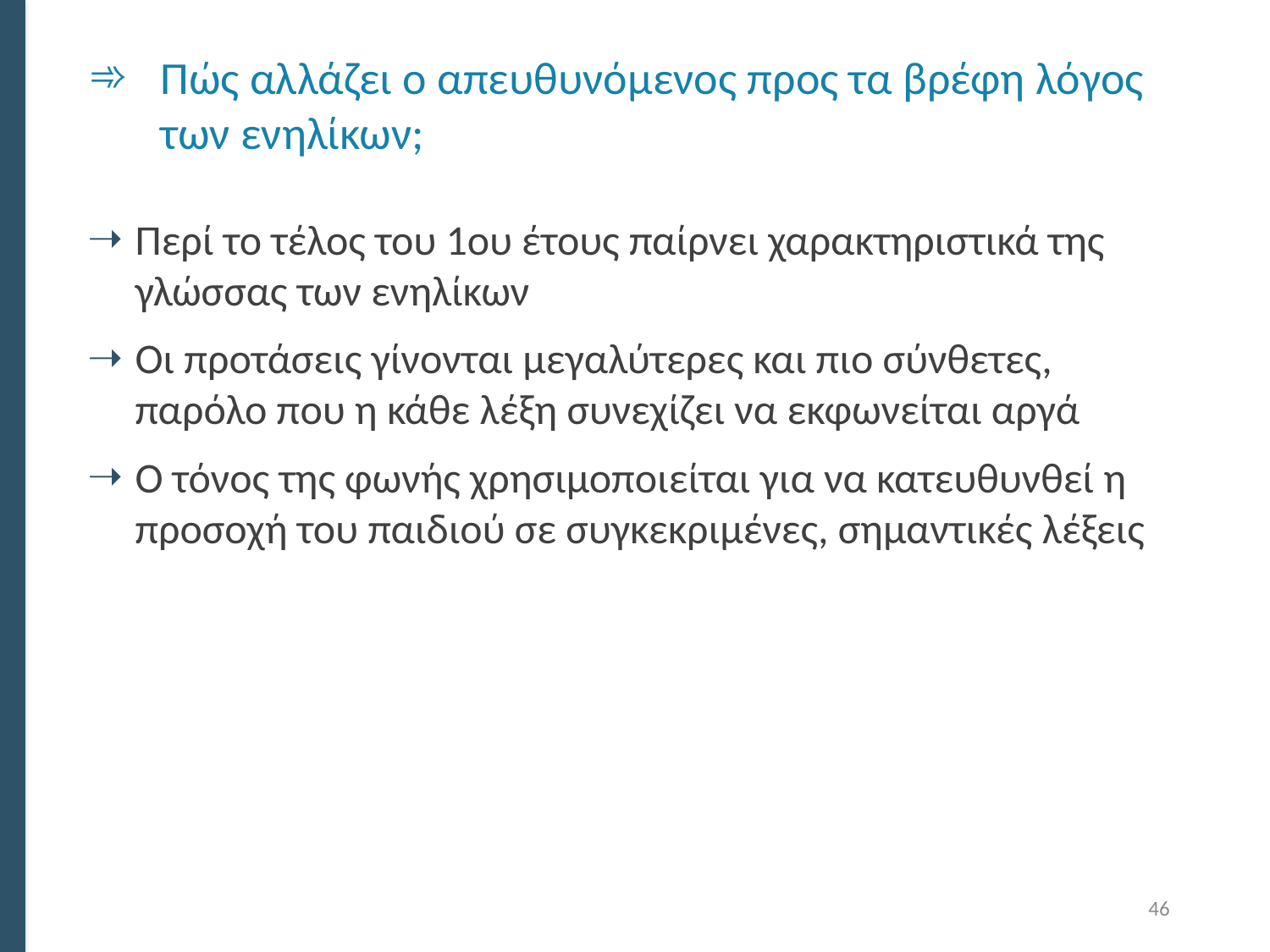

# Πώς αλλάζει ο απευθυνόμενος προς τα βρέφη λόγος των ενηλίκων;
Περί το τέλος του 1ου έτους παίρνει χαρακτηριστικά της γλώσσας των ενηλίκων
Οι προτάσεις γίνονται μεγαλύτερες και πιο σύνθετες, παρόλο που η κάθε λέξη συνεχίζει να εκφωνείται αργά
Ο τόνος της φωνής χρησιμοποιείται για να κατευθυνθεί η προσοχή του παιδιού σε συγκεκριμένες, σημαντικές λέξεις
46